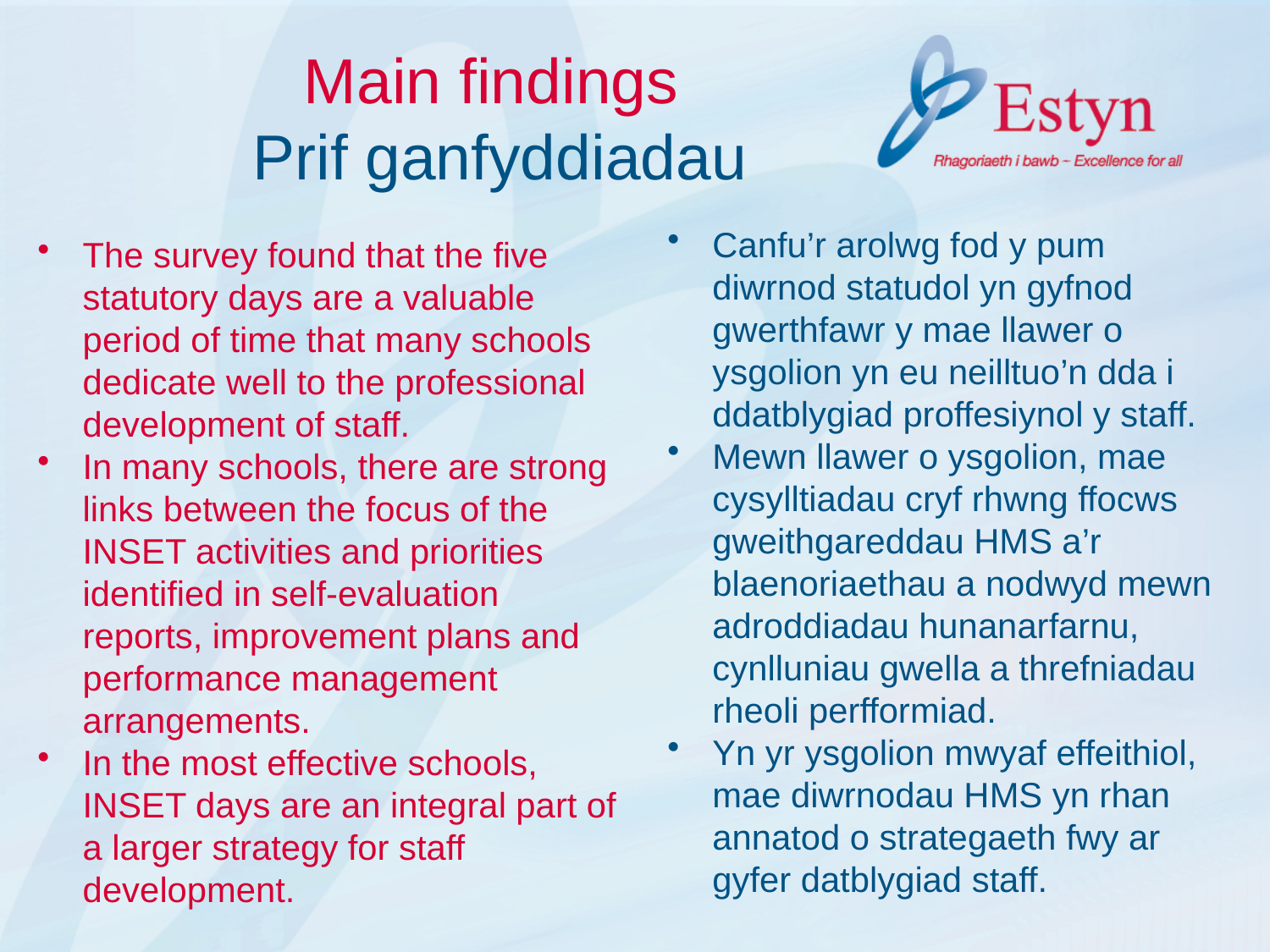

# Main findings Prif ganfyddiadau
Canfu’r arolwg fod y pum diwrnod statudol yn gyfnod gwerthfawr y mae llawer o ysgolion yn eu neilltuo’n dda i ddatblygiad proffesiynol y staff.
Mewn llawer o ysgolion, mae cysylltiadau cryf rhwng ffocws gweithgareddau HMS a’r blaenoriaethau a nodwyd mewn adroddiadau hunanarfarnu, cynlluniau gwella a threfniadau rheoli perfformiad.
Yn yr ysgolion mwyaf effeithiol, mae diwrnodau HMS yn rhan annatod o strategaeth fwy ar gyfer datblygiad staff.
The survey found that the five statutory days are a valuable period of time that many schools dedicate well to the professional development of staff.
In many schools, there are strong links between the focus of the INSET activities and priorities identified in self-evaluation reports, improvement plans and performance management arrangements.
In the most effective schools,  INSET days are an integral part of a larger strategy for staff development.